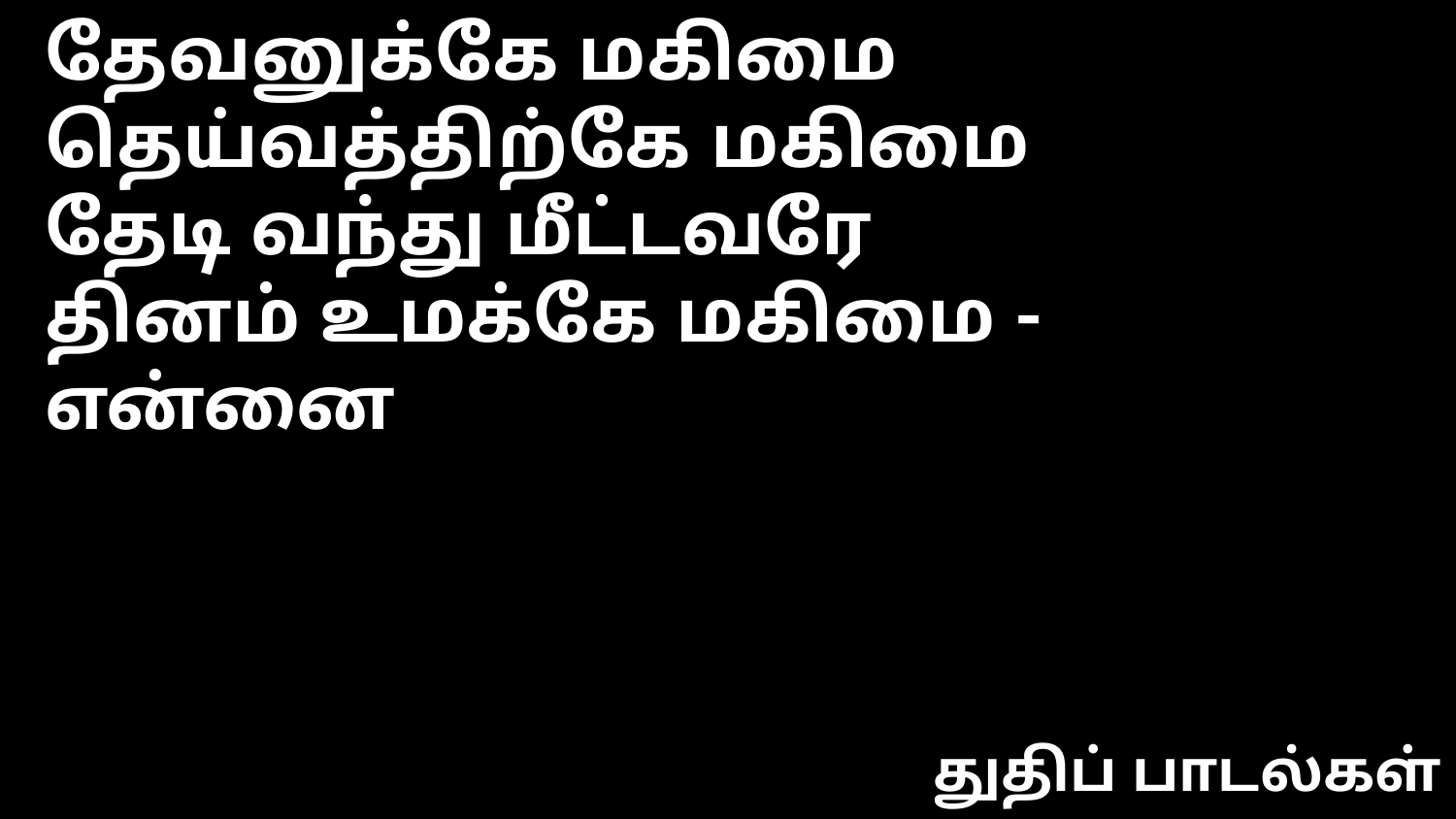

தேவனுக்கே மகிமை
தெய்வத்திற்கே மகிமை
தேடி வந்து மீட்டவரே
தினம் உமக்கே மகிமை - என்னை

துதிப் பாடல்கள்